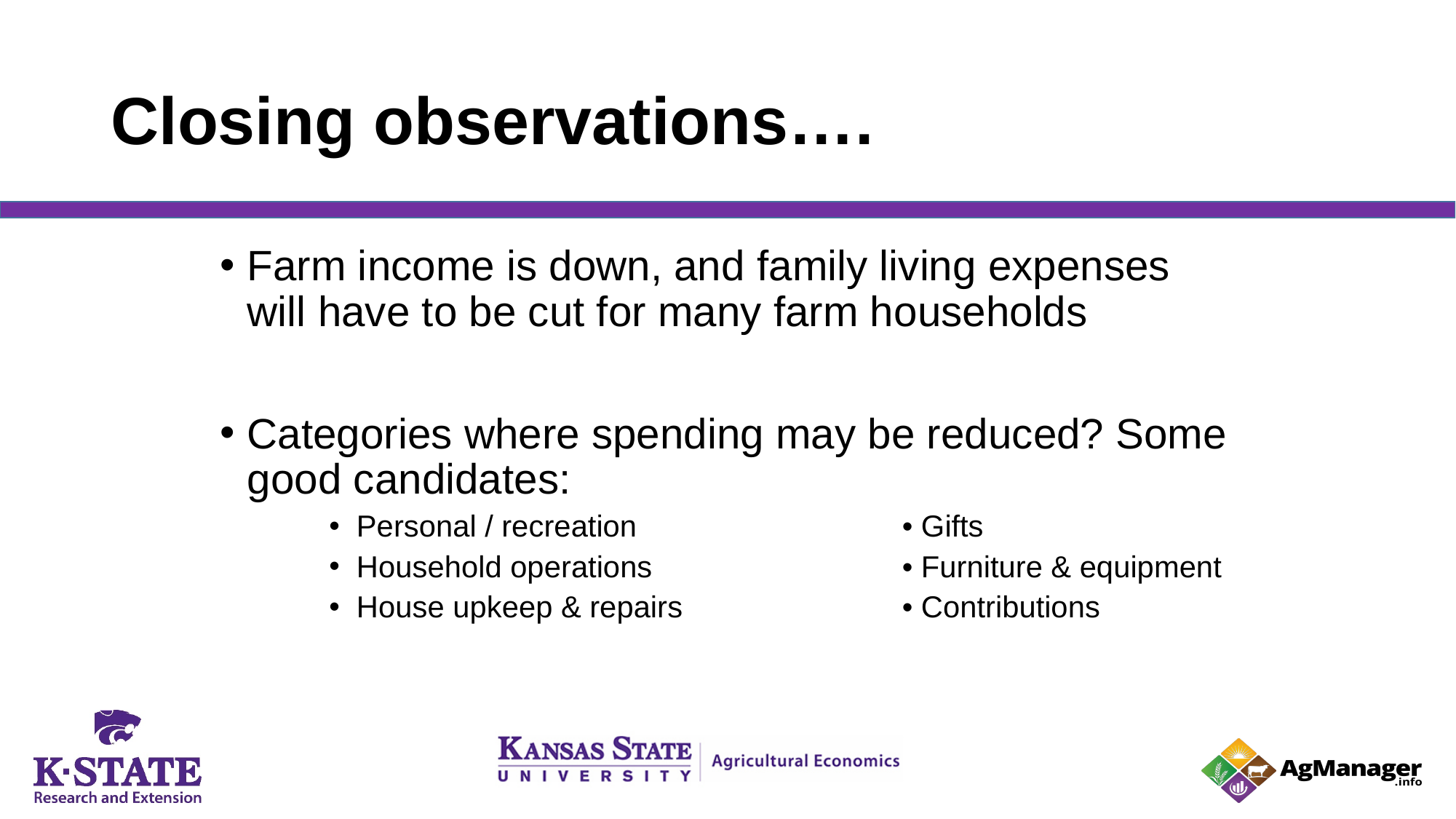

# Closing observations….
Farm income is down, and family living expenses will have to be cut for many farm households

Categories where spending may be reduced? Some good candidates:
Personal / recreation			• Gifts
Household operations 			• Furniture & equipment
House upkeep & repairs			• Contributions